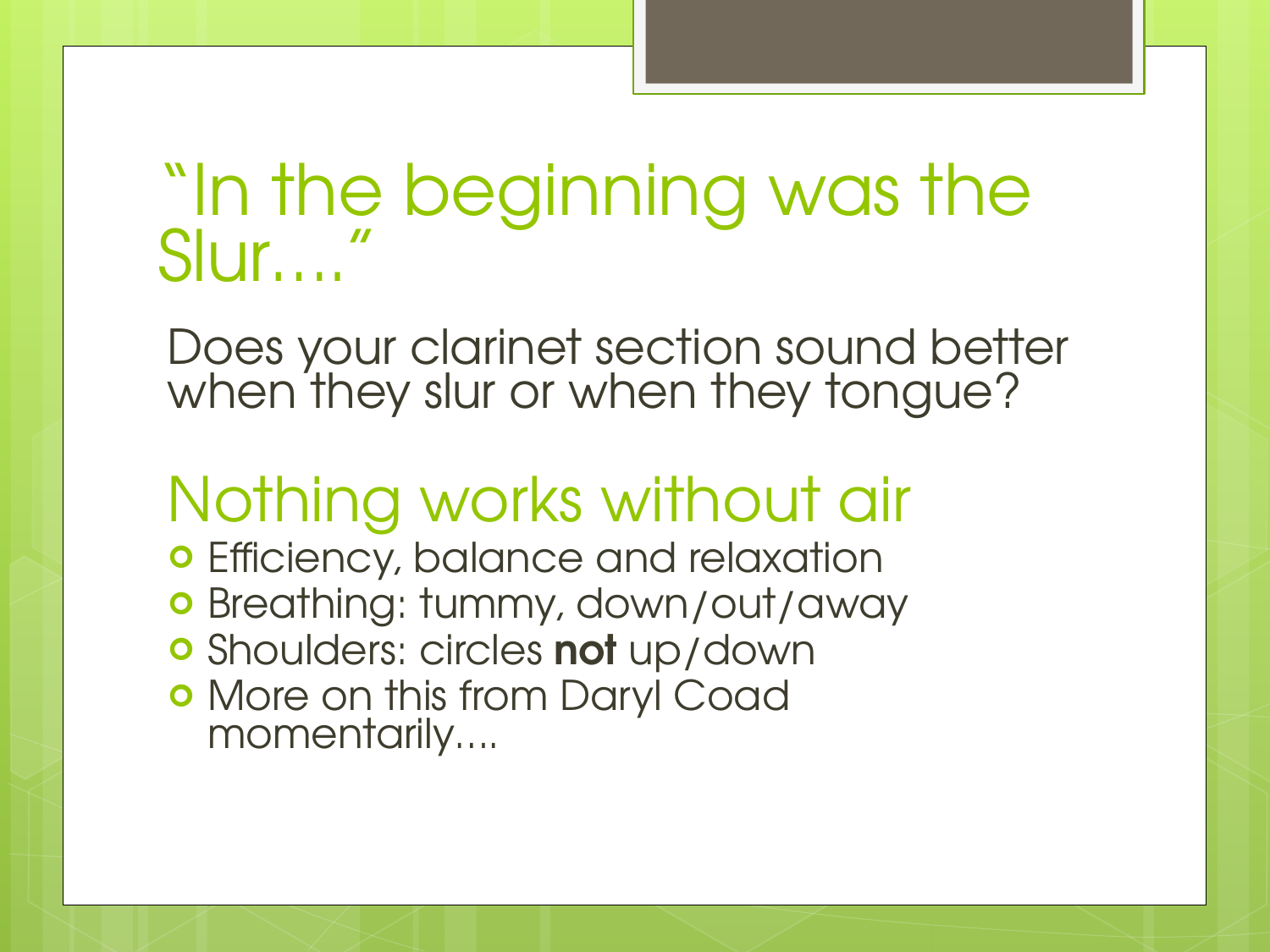

# “In the beginning was the Slur….”
Does your clarinet section sound better when they slur or when they tongue?

Nothing works without air
Efficiency, balance and relaxation
Breathing: tummy, down/out/away
Shoulders: circles not up/down
More on this from Daryl Coad momentarily….